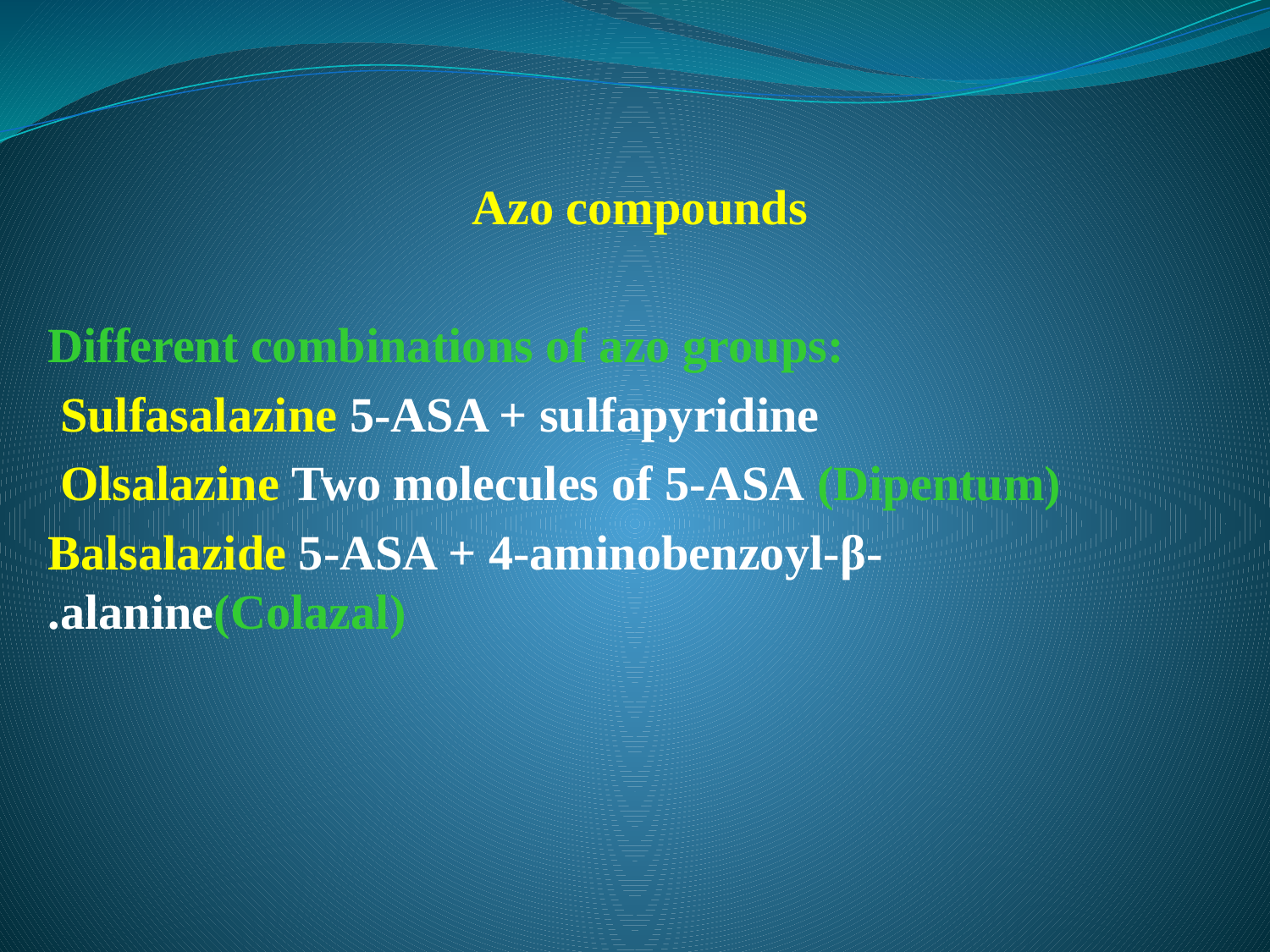

Azo compounds

Different combinations of azo groups:
Sulfasalazine 5-ASA + sulfapyridine
Olsalazine Two molecules of 5-ASA (Dipentum)
Balsalazide 5-ASA + 4-aminobenzoyl-β-alanine(Colazal).